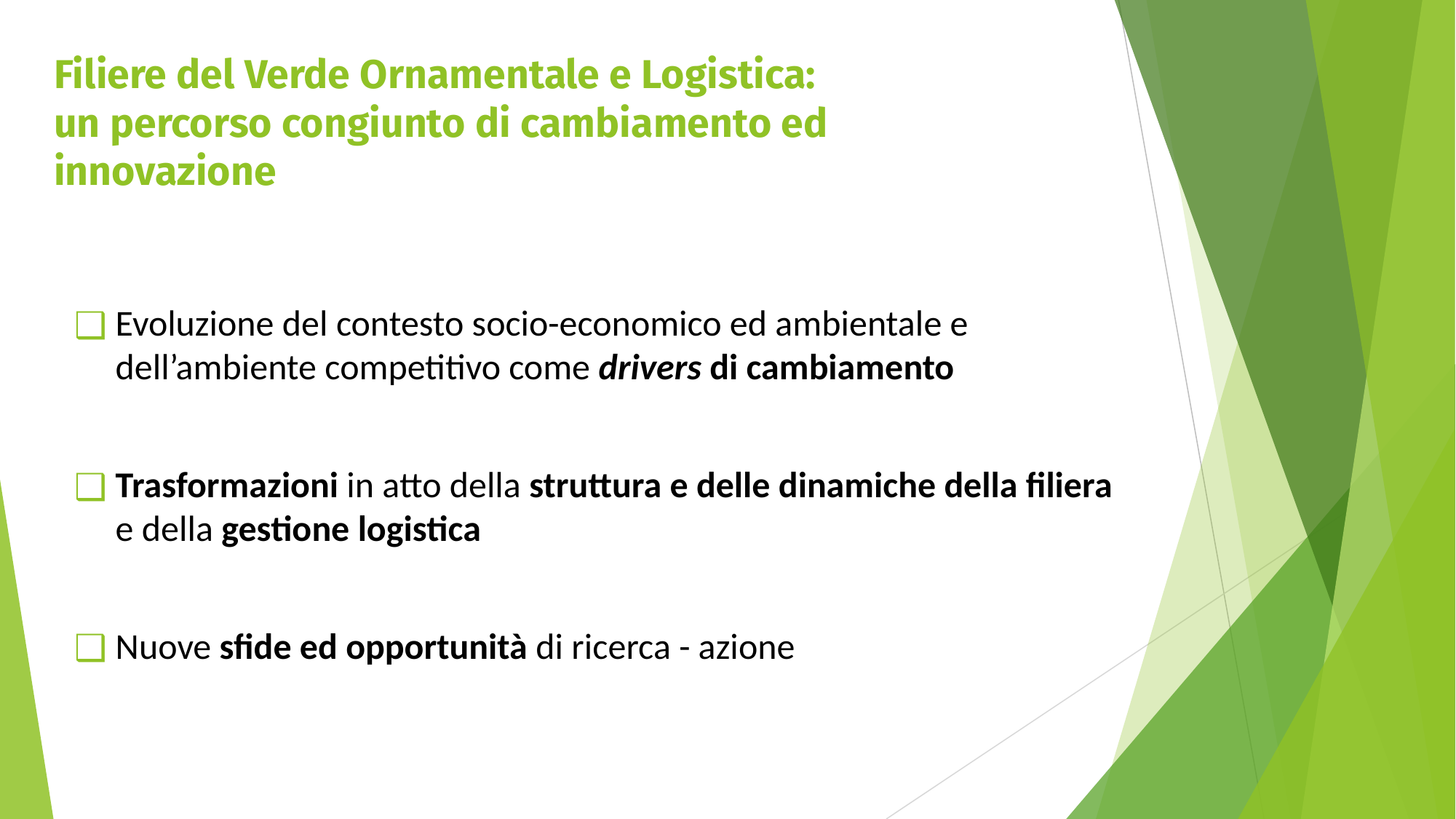

# Filiere del Verde Ornamentale e Logistica: un percorso congiunto di cambiamento ed innovazione
Evoluzione del contesto socio-economico ed ambientale e dell’ambiente competitivo come drivers di cambiamento

Trasformazioni in atto della struttura e delle dinamiche della filiera e della gestione logistica

Nuove sfide ed opportunità di ricerca - azione